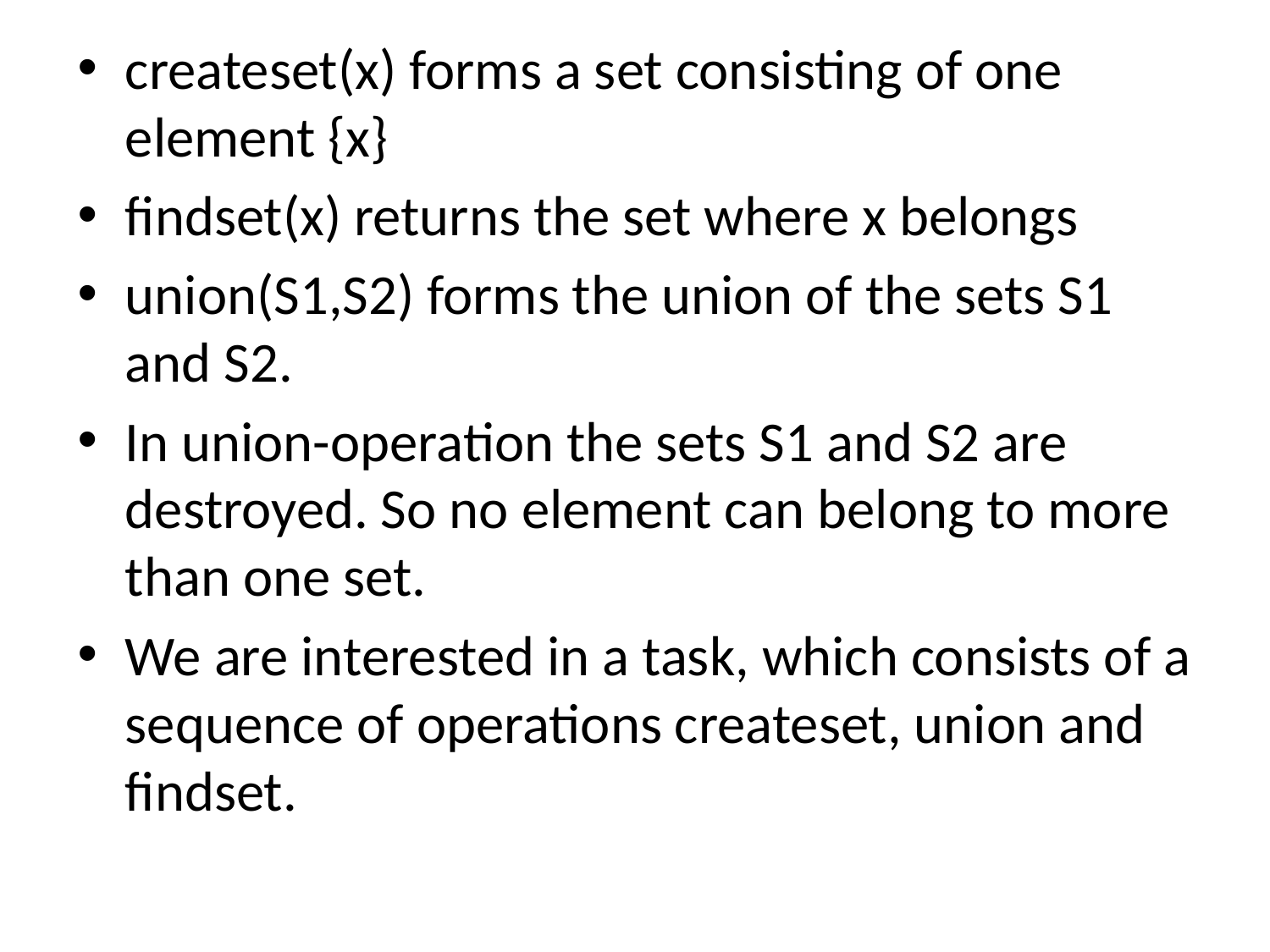

createset(x) forms a set consisting of one element {x}
findset(x) returns the set where x belongs
union(S1,S2) forms the union of the sets S1 and S2.
In union-operation the sets S1 and S2 are destroyed. So no element can belong to more than one set.
We are interested in a task, which consists of a sequence of operations createset, union and findset.